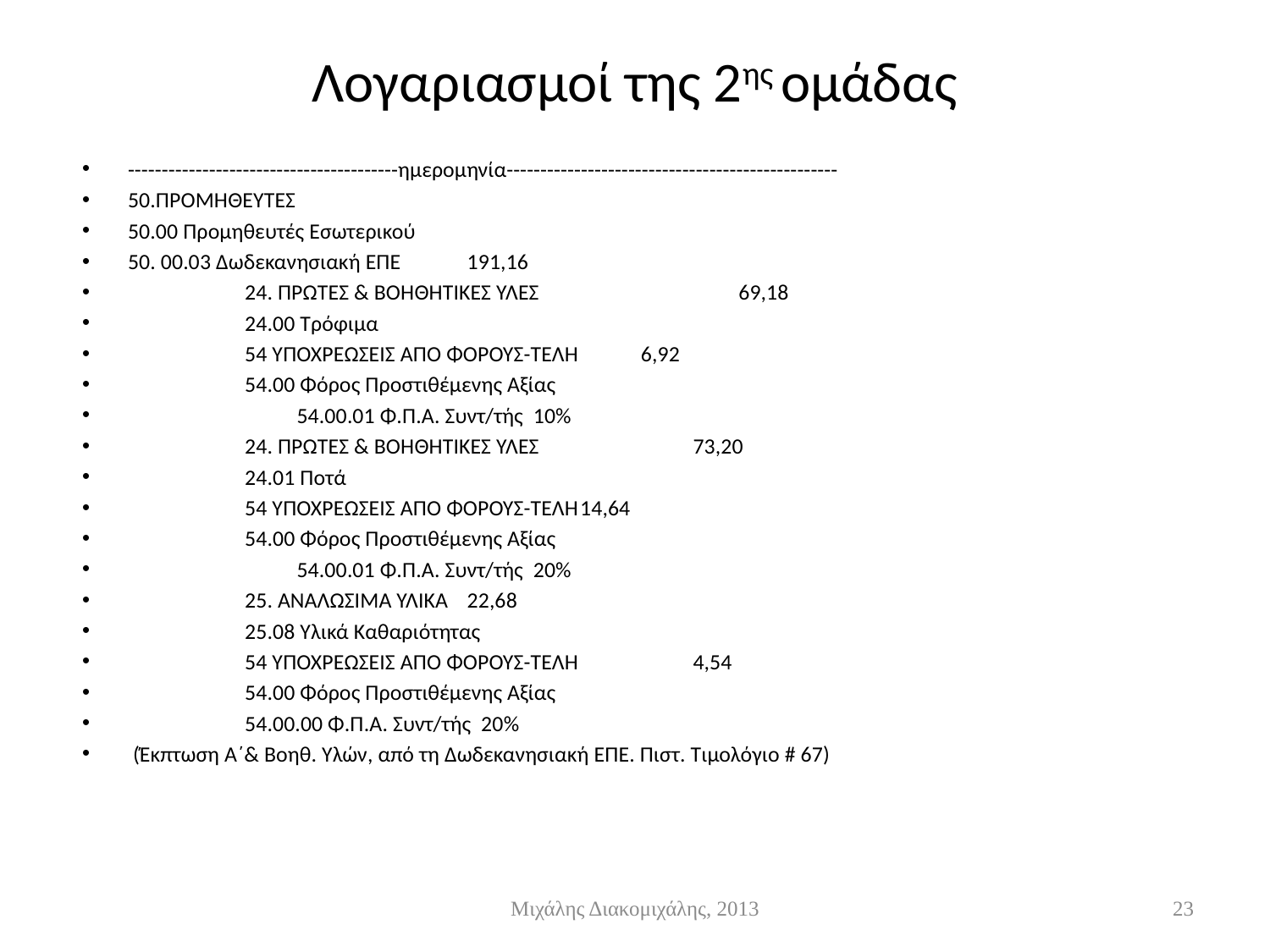

# Λογαριασμοί της 2ης ομάδας
----------------------------------------ημερομηνία-------------------------------------------------
50.ΠΡΟΜΗΘΕΥΤΕΣ
50.00 Προμηθευτές Εσωτερικού
50. 00.03 Δωδεκανησιακή ΕΠΕ   			191,16
                       24. ΠΡΩΤΕΣ & ΒΟΗΘΗΤΙΚΕΣ ΥΛΕΣ                         	         69,18
                       24.00 Τρόφιμα
                       54 ΥΠΟΧΡΕΩΣΕΙΣ ΑΠΟ ΦΟΡΟΥΣ-ΤΕΛΗ		            6,92
                       54.00 Φόρος Προστιθέμενης Αξίας
	           54.00.01 Φ.Π.Α. Συντ/τής  10%
                       24. ΠΡΩΤΕΣ & ΒΟΗΘΗΤΙΚΕΣ ΥΛΕΣ                     	73,20
                       24.01 Ποτά
                       54 ΥΠΟΧΡΕΩΣΕΙΣ ΑΠΟ ΦΟΡΟΥΣ-ΤΕΛΗ			14,64
                       54.00 Φόρος Προστιθέμενης Αξίας
	           54.00.01 Φ.Π.Α. Συντ/τής  20%
                       25. ΑΝΑΛΩΣΙΜΑ ΥΛΙΚΑ					22,68
                       25.08 Υλικά Καθαριότητας
                       54 ΥΠΟΧΡΕΩΣΕΙΣ ΑΠΟ ΦΟΡΟΥΣ-ΤΕΛΗ		  	4,54
                       54.00 Φόρος Προστιθέμενης Αξίας
                       54.00.00 Φ.Π.Α. Συντ/τής  20%
 (Έκπτωση Α΄& Βοηθ. Υλών, από τη Δωδεκανησιακή ΕΠΕ. Πιστ. Τιμολόγιο # 67)
Μιχάλης Διακομιχάλης, 2013
23